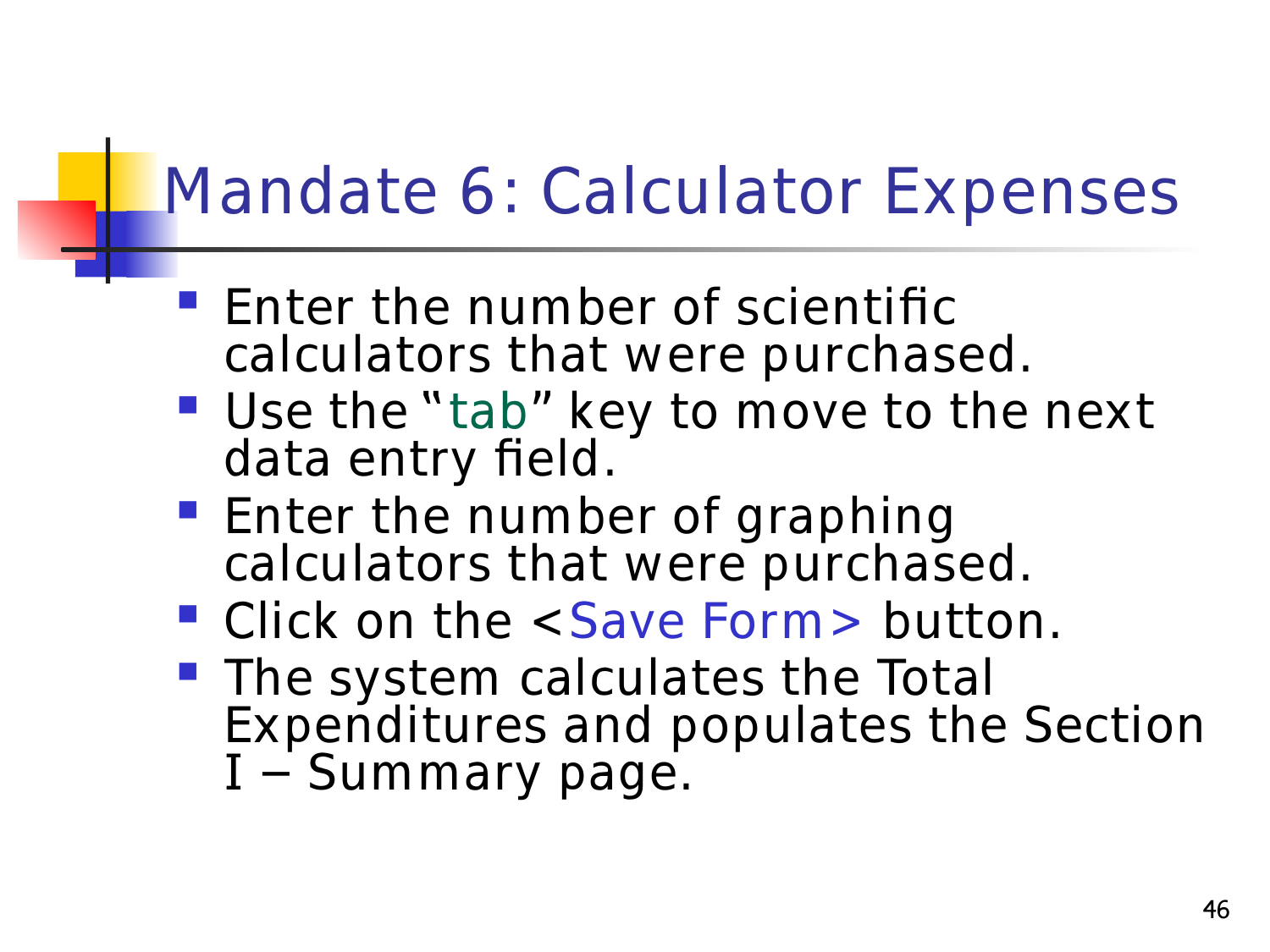

# Mandate 6: Calculator Expenses
Enter the number of scientific calculators that were purchased.
Use the “tab” key to move to the next data entry field.
Enter the number of graphing calculators that were purchased.
Click on the <Save Form> button.
The system calculates the Total Expenditures and populates the Section I – Summary page.
46